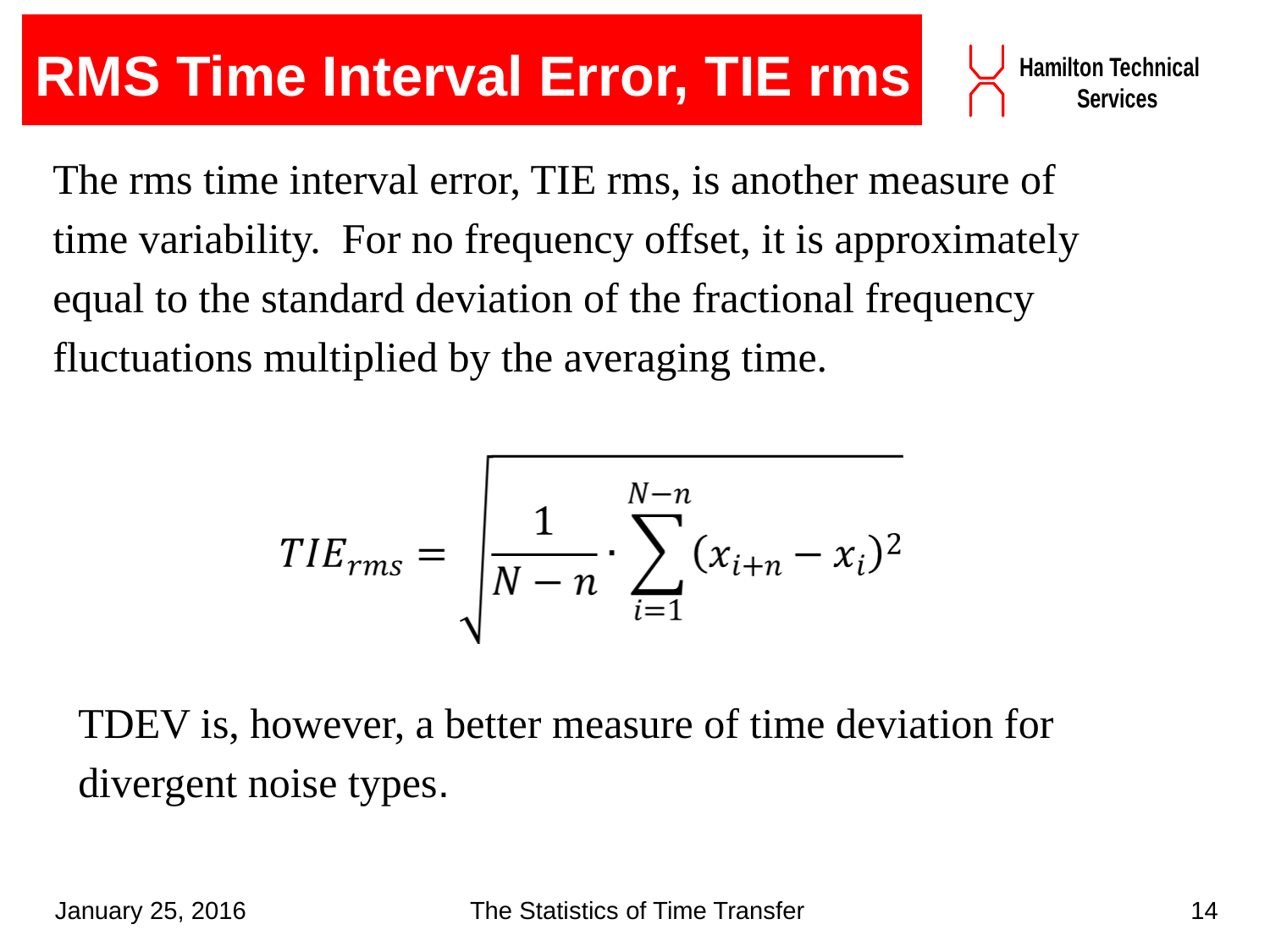

RMS Time Interval Error, TIE rms
The rms time interval error, TIE rms, is another measure of
time variability.  For no frequency offset, it is approximately
equal to the standard deviation of the fractional frequency
fluctuations multiplied by the averaging time.

TDEV is, however, a better measure of time deviation for
divergent noise types.
January 25, 2016
The Statistics of Time Transfer
14